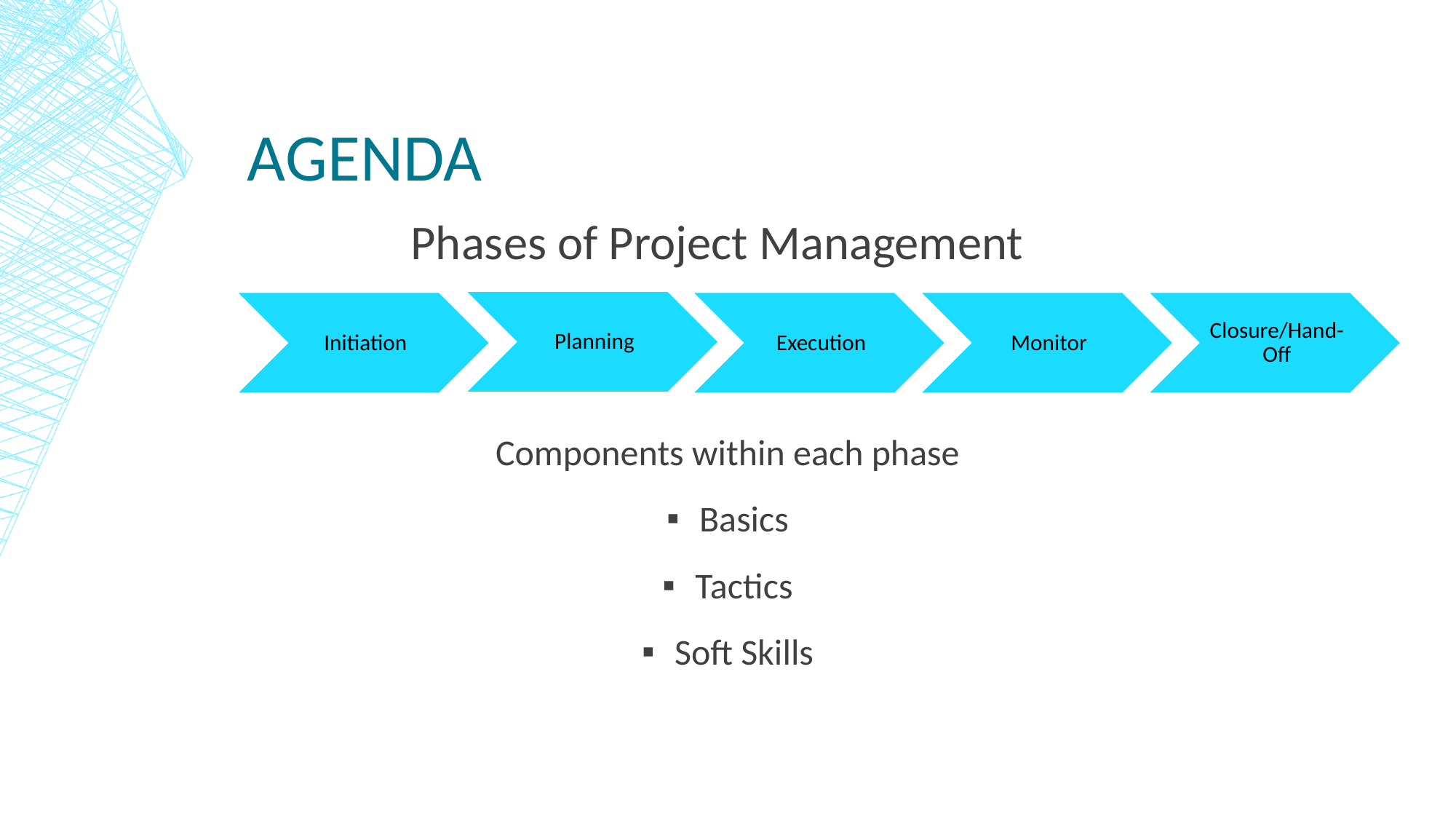

# Agenda
Initiation
Planning
Execution
Monitor
Closure/Hand-Off
Phases of Project Management

Components within each phase
Basics
Tactics
Soft Skills